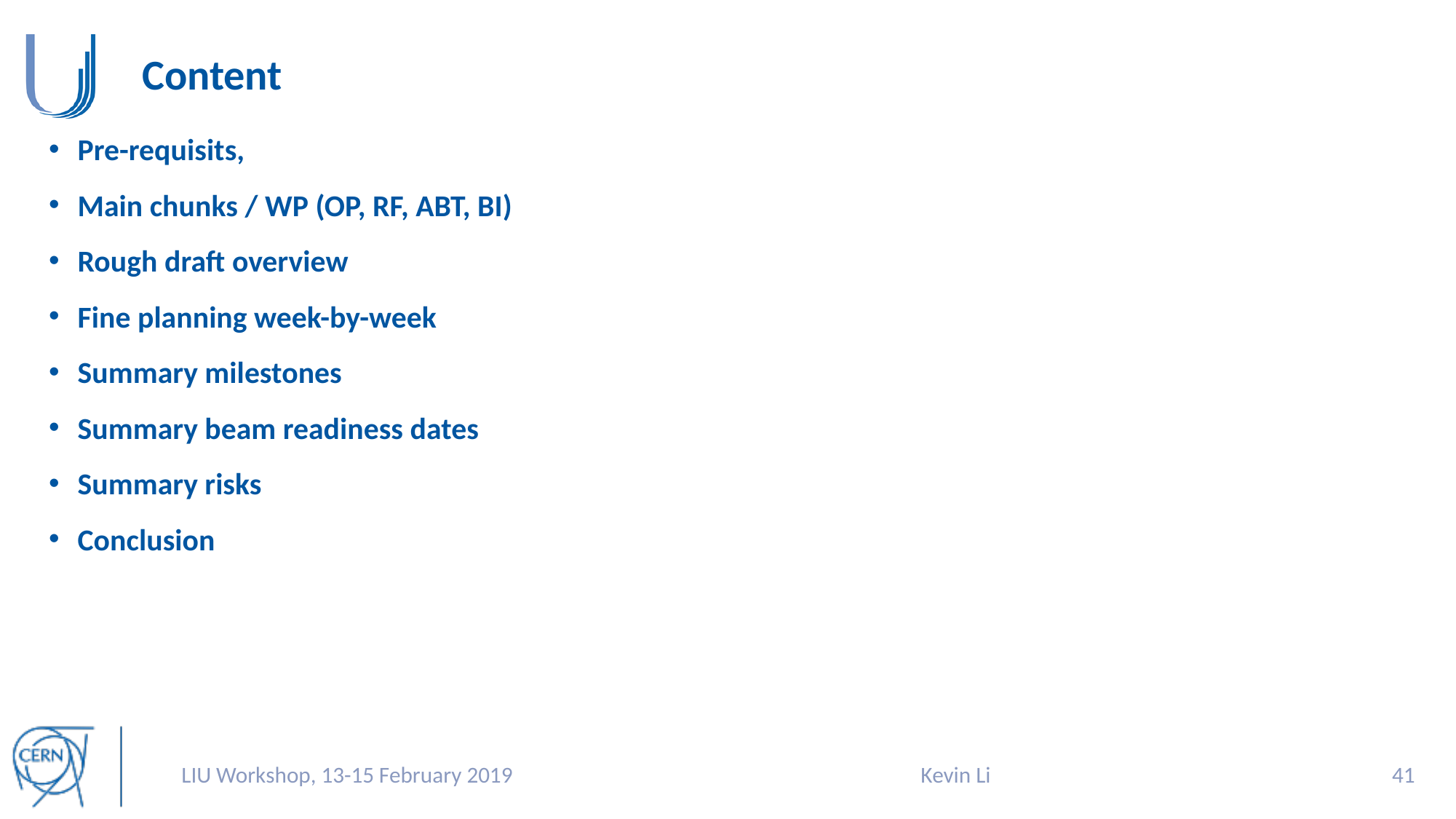

# Content
Pre-requisits,
Main chunks / WP (OP, RF, ABT, BI)
Rough draft overview
Fine planning week-by-week
Summary milestones
Summary beam readiness dates
Summary risks
Conclusion
LIU Workshop, 13-15 February 2019
Kevin Li
41